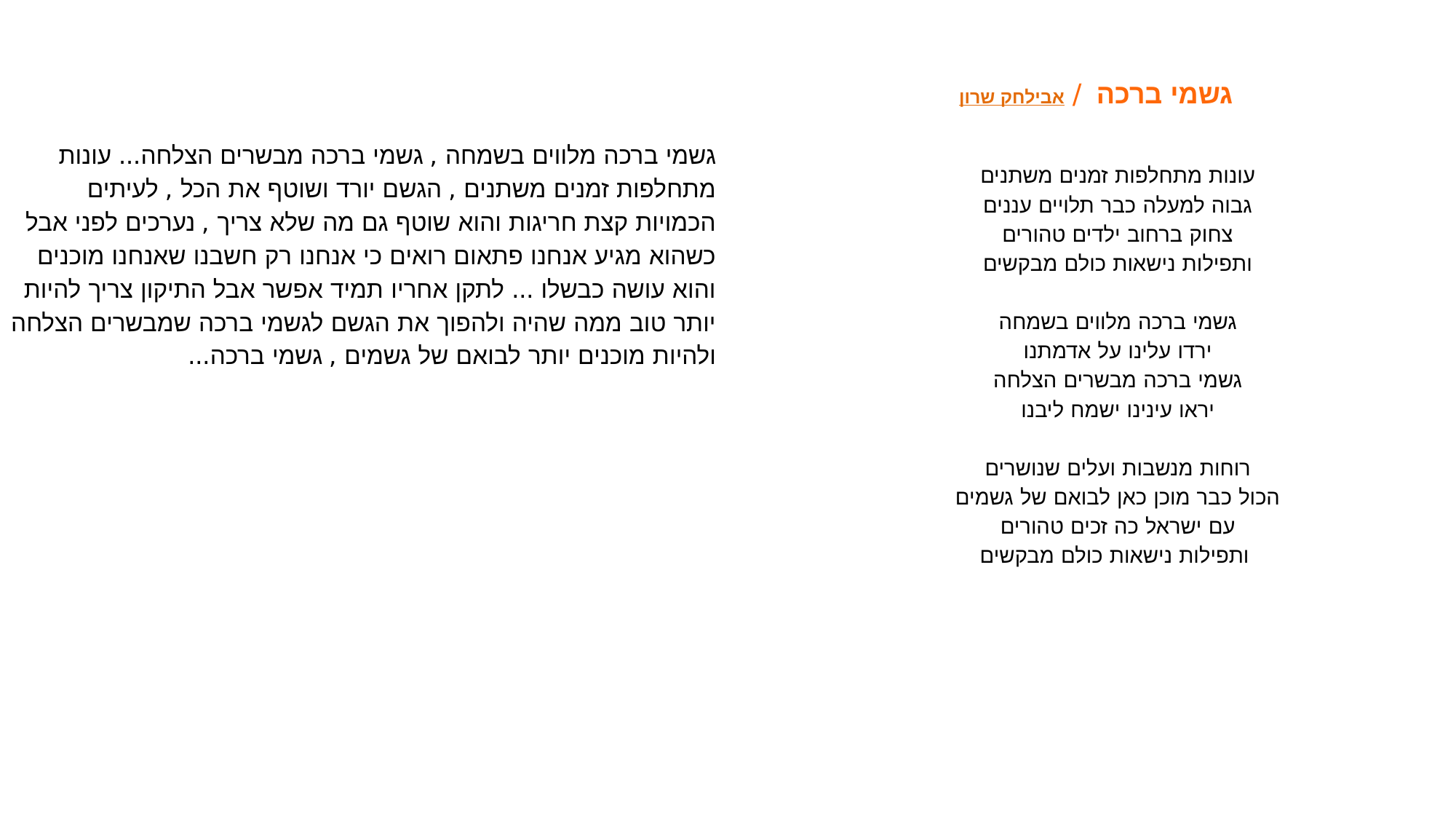

גשמי ברכה / שרון אבילחק
עונות מתחלפות זמנים משתנים
גבוה למעלה כבר תלויים עננים
צחוק ברחוב ילדים טהורים
ותפילות נישאות כולם מבקשים
גשמי ברכה מלווים בשמחה
ירדו עלינו על אדמתנו
גשמי ברכה מבשרים הצלחה
יראו עינינו ישמח ליבנו
רוחות מנשבות ועלים שנושרים
הכול כבר מוכן כאן לבואם של גשמים
עם ישראל כה זכים טהורים
ותפילות נישאות כולם מבקשים
גשמי ברכה מלווים בשמחה , גשמי ברכה מבשרים הצלחה... עונות מתחלפות זמנים משתנים , הגשם יורד ושוטף את הכל , לעיתים הכמויות קצת חריגות והוא שוטף גם מה שלא צריך , נערכים לפני אבל כשהוא מגיע אנחנו פתאום רואים כי אנחנו רק חשבנו שאנחנו מוכנים והוא עושה כבשלו ... לתקן אחריו תמיד אפשר אבל התיקון צריך להיות יותר טוב ממה שהיה ולהפוך את הגשם לגשמי ברכה שמבשרים הצלחה ולהיות מוכנים יותר לבואם של גשמים , גשמי ברכה...